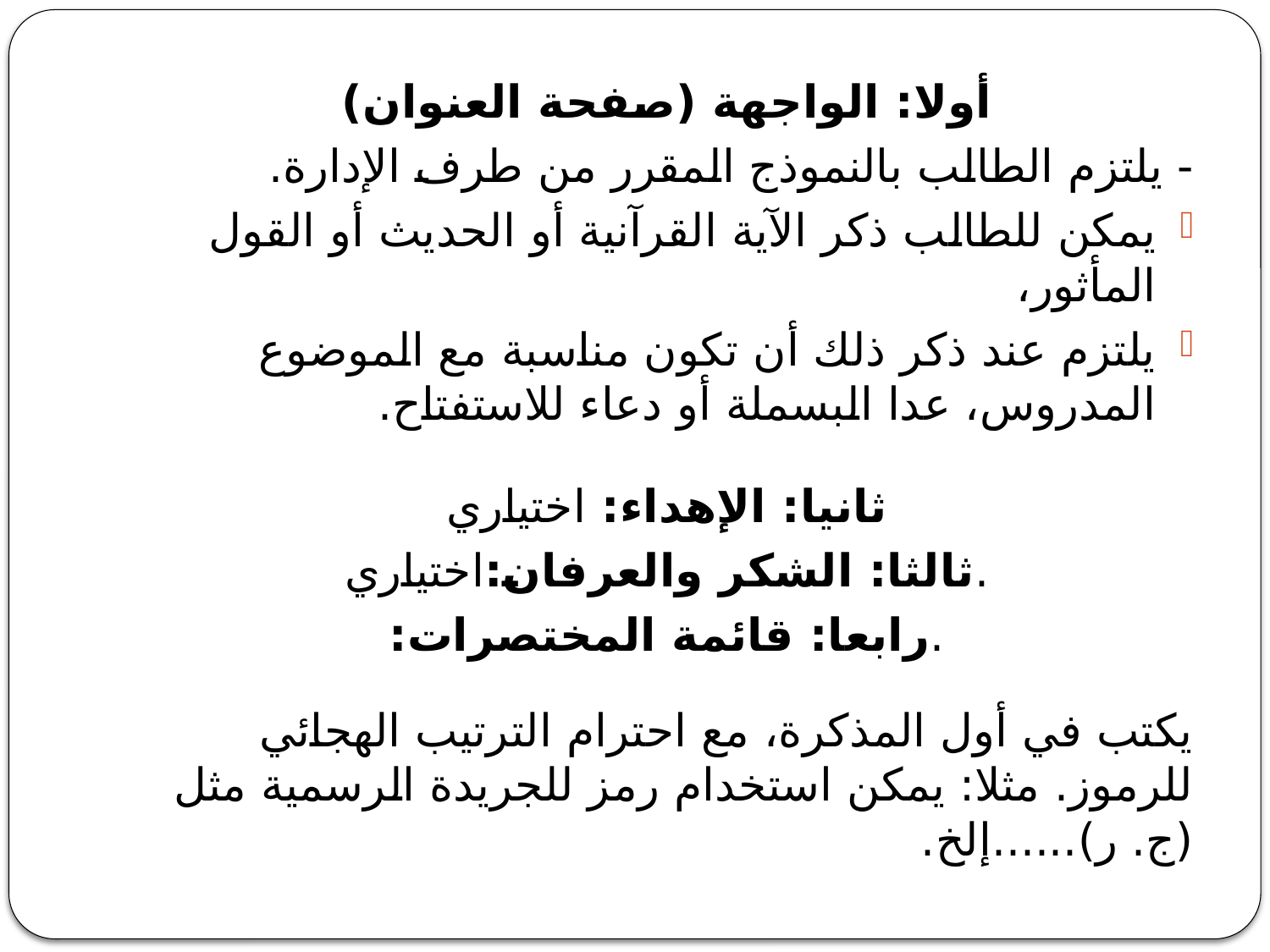

أولا: الواجهة (صفحة العنوان)
- يلتزم الطالب بالنموذج المقرر من طرف الإدارة.
يمكن للطالب ذكر الآية القرآنية أو الحديث أو القول المأثور،
يلتزم عند ذكر ذلك أن تكون مناسبة مع الموضوع المدروس، عدا البسملة أو دعاء للاستفتاح.

ثانيا: الإهداء: اختياري
.ثالثا: الشكر والعرفان:اختياري
.رابعا: قائمة المختصرات:

يكتب في أول المذكرة، مع احترام الترتيب الهجائي للرموز. مثلا: يمكن استخدام رمز للجريدة الرسمية مثل (ج. ر)......إلخ.